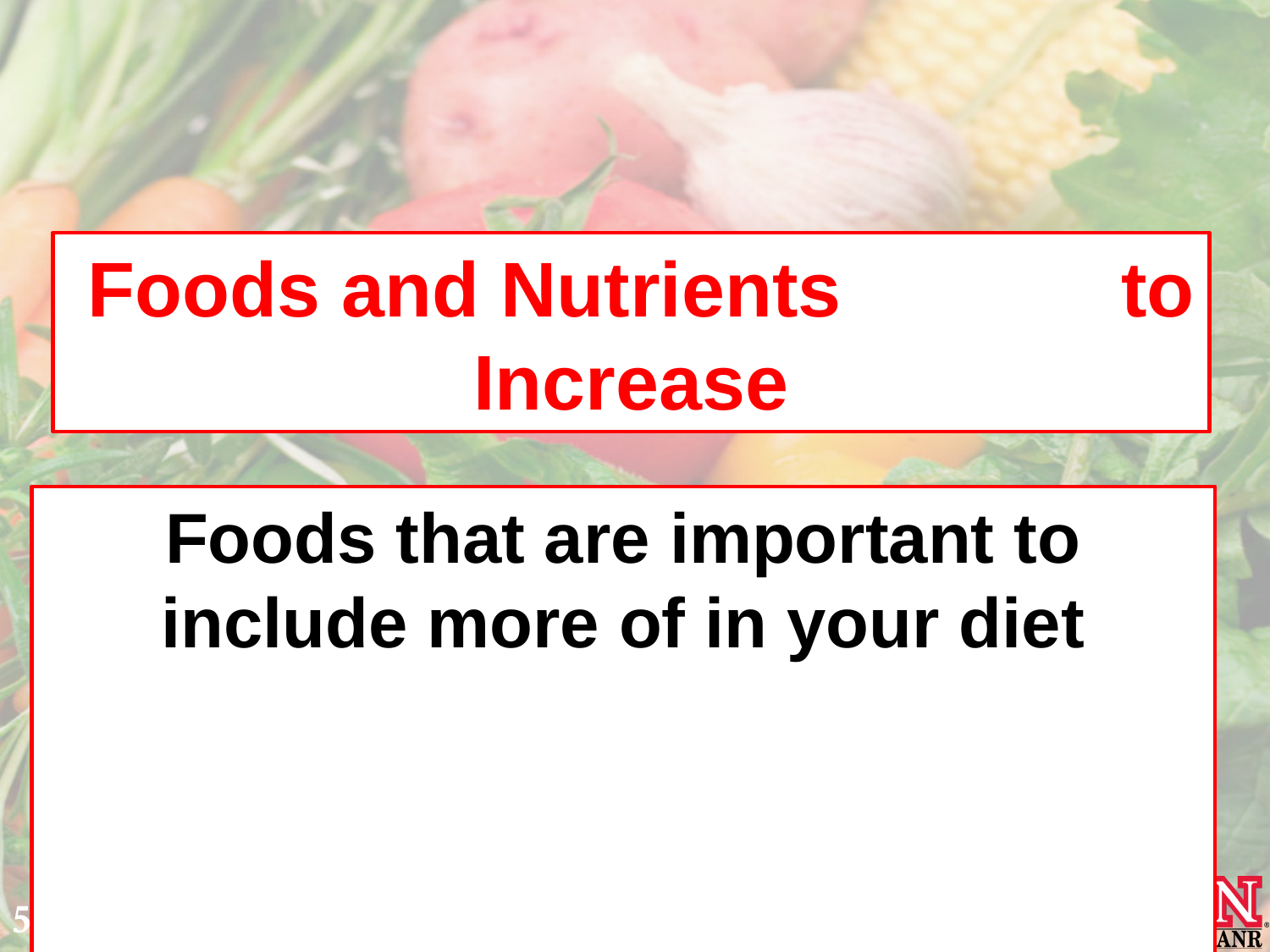

Foods and Nutrients             to Increase
Foods that are important to include more of in your diet
52